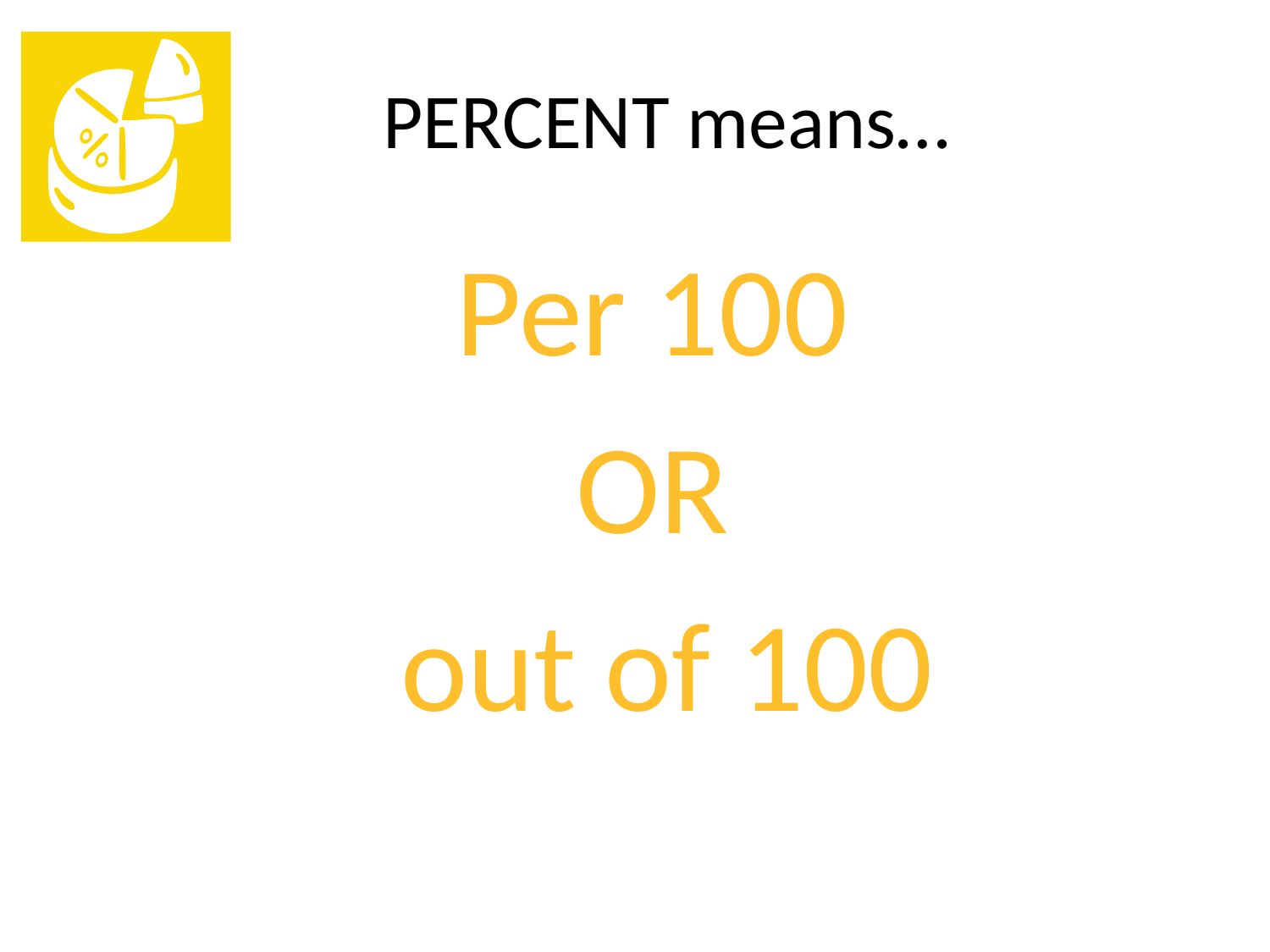

# PERCENT means…
Per 100
OR
out of 100